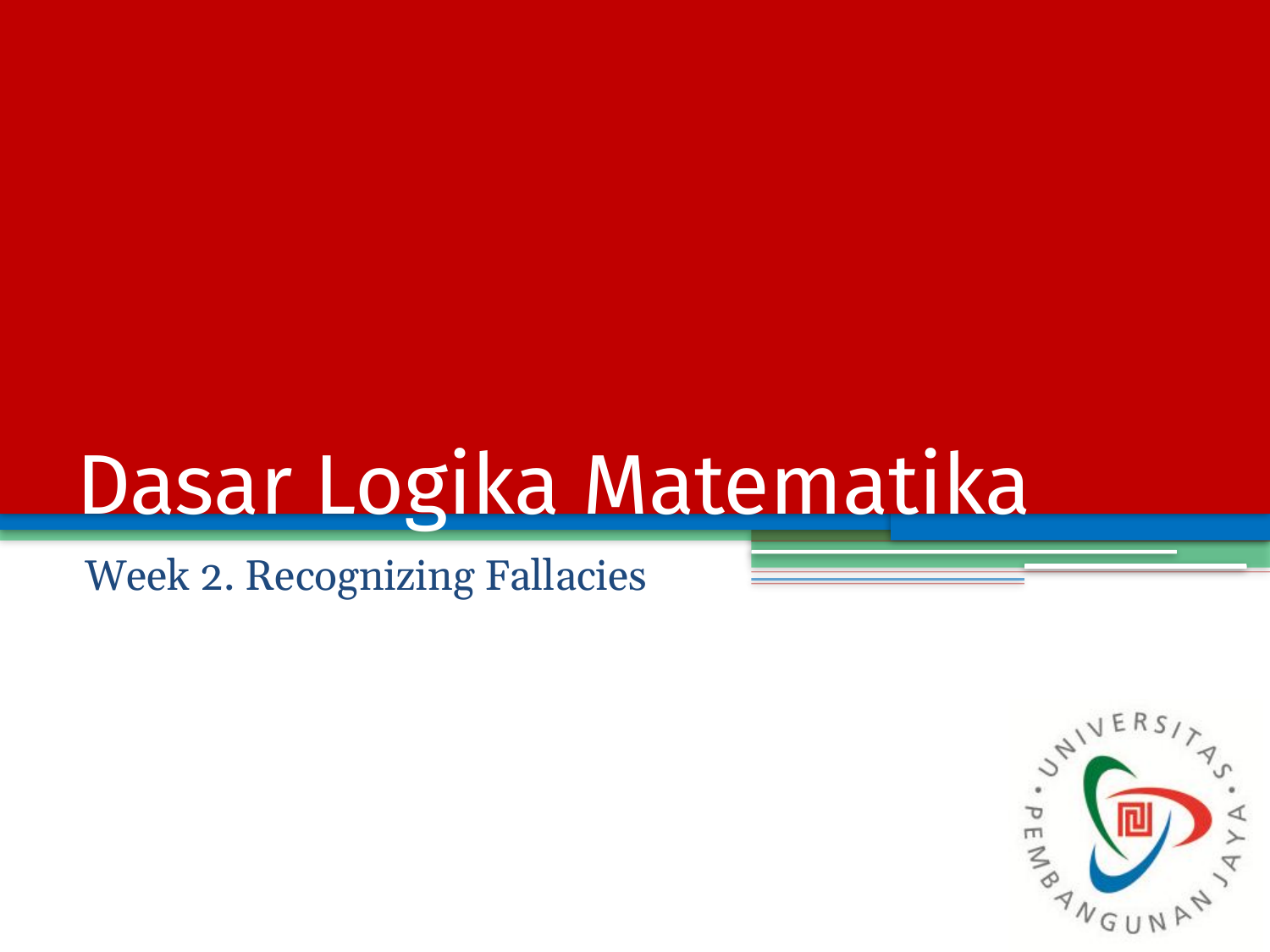

# Dasar Logika Matematika
Week 2. Recognizing Fallacies